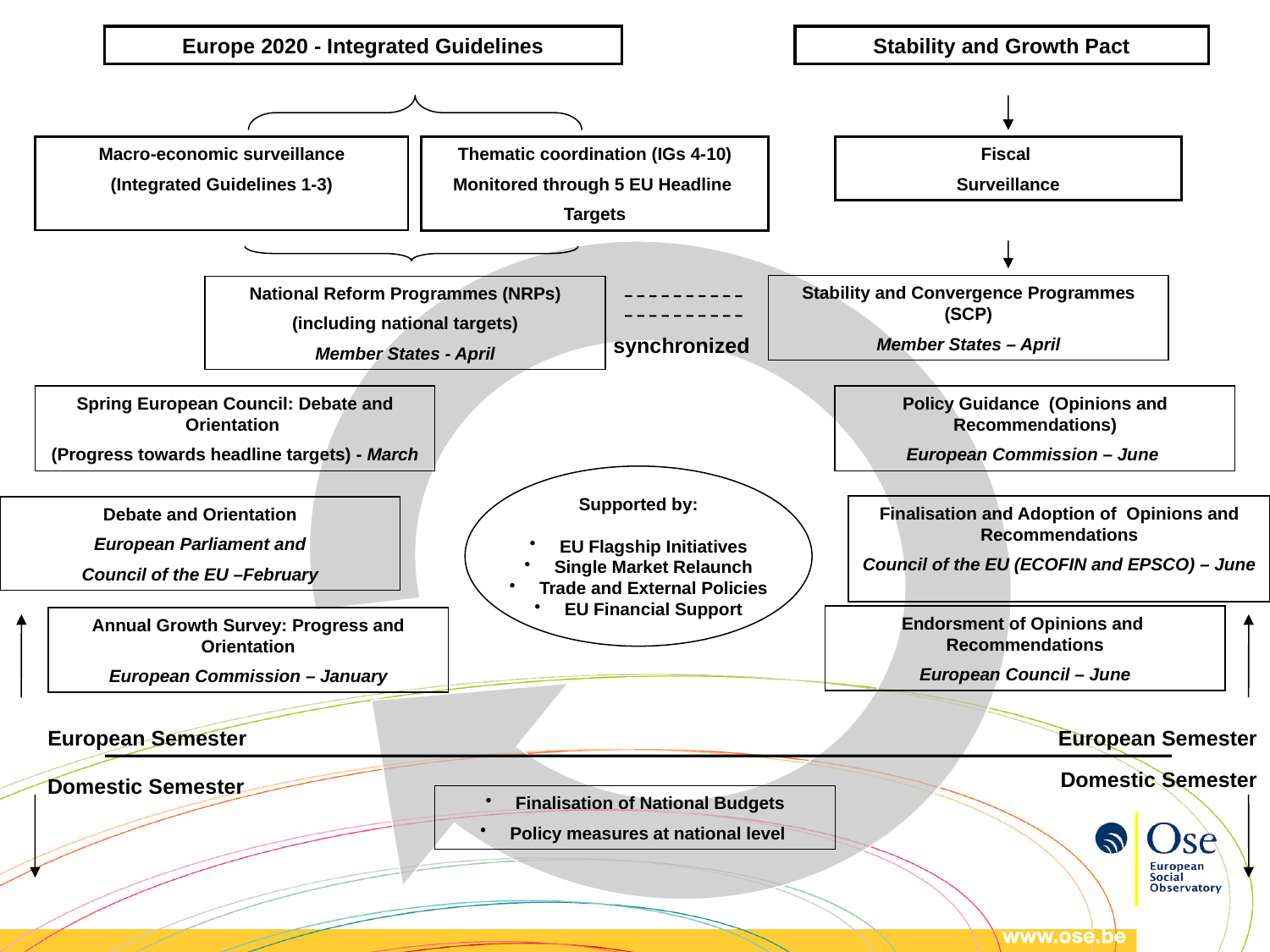

Europe 2020 - Integrated Guidelines
Stability and Growth Pact

Macro-economic surveillance
(Integrated Guidelines 1-3)

Thematic coordination (IGs 4-10)
Monitored through 5 EU Headline
Targets
Fiscal
Surveillance

Stability and Convergence Programmes (SCP)
Member States – April
National Reform Programmes (NRPs)
(including national targets)
Member States - April

synchronized
Spring European Council: Debate and Orientation
(Progress towards headline targets) - March
Policy Guidance  (Opinions and Recommendations)
European Commission – June
Supported by:

EU Flagship Initiatives
Single Market Relaunch
Trade and External Policies
EU Financial Support
Finalisation and Adoption of  Opinions and Recommendations
Council of the EU (ECOFIN and EPSCO) – June
Debate and Orientation
European Parliament and
Council of the EU –February
Endorsment of Opinions and  Recommendations
European Council – June
Annual Growth Survey: Progress and Orientation
European Commission – January

European Semester
European Semester

Domestic Semester
Domestic Semester
Finalisation of National Budgets
Policy measures at national level